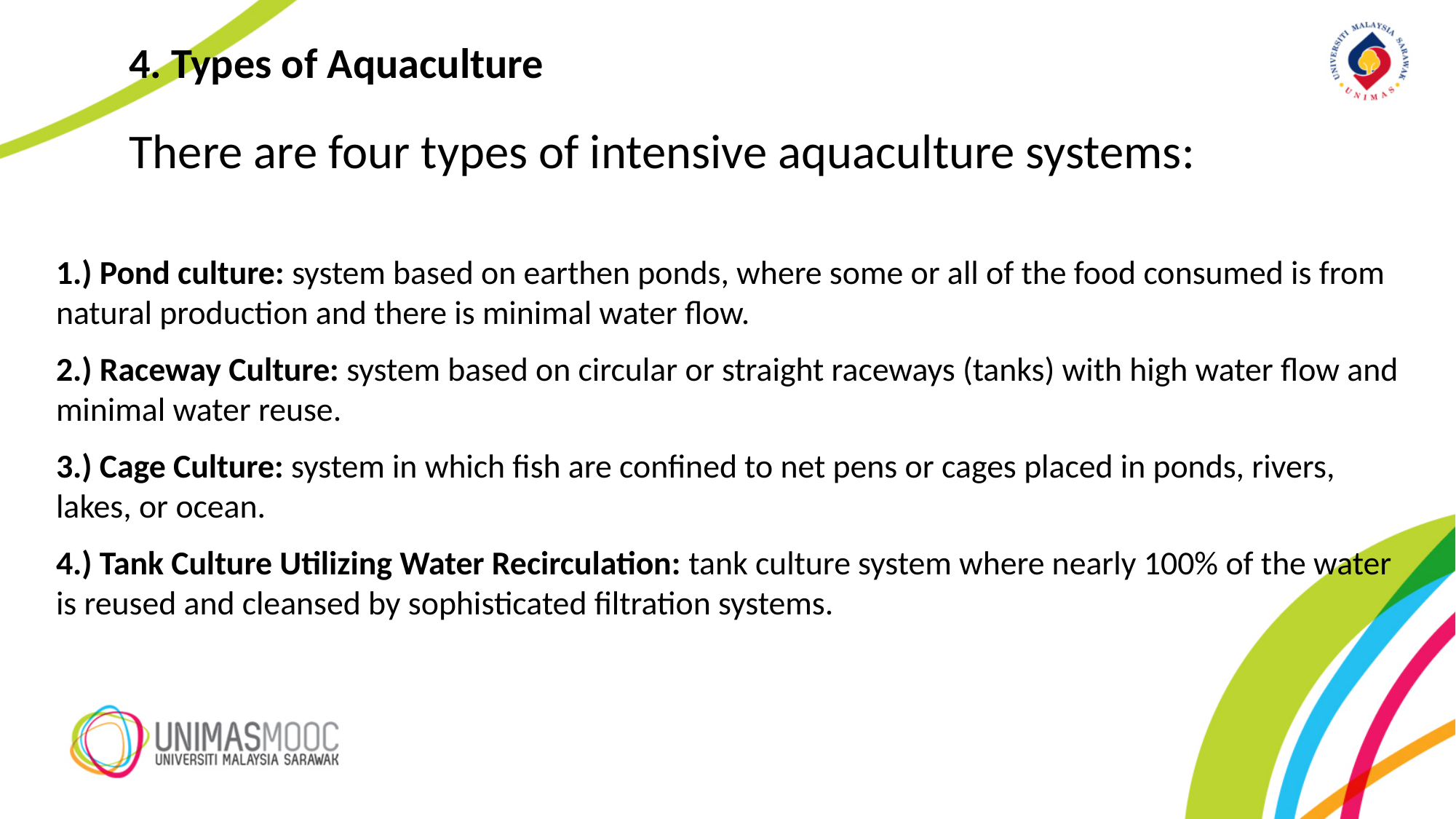

4. Types of Aquaculture
There are four types of intensive aquaculture systems:
1.) Pond culture: system based on earthen ponds, where some or all of the food consumed is from natural production and there is minimal water flow.
2.) Raceway Culture: system based on circular or straight raceways (tanks) with high water flow and minimal water reuse.
3.) Cage Culture: system in which fish are confined to net pens or cages placed in ponds, rivers, lakes, or ocean.
4.) Tank Culture Utilizing Water Recirculation: tank culture system where nearly 100% of the water is reused and cleansed by sophisticated filtration systems.